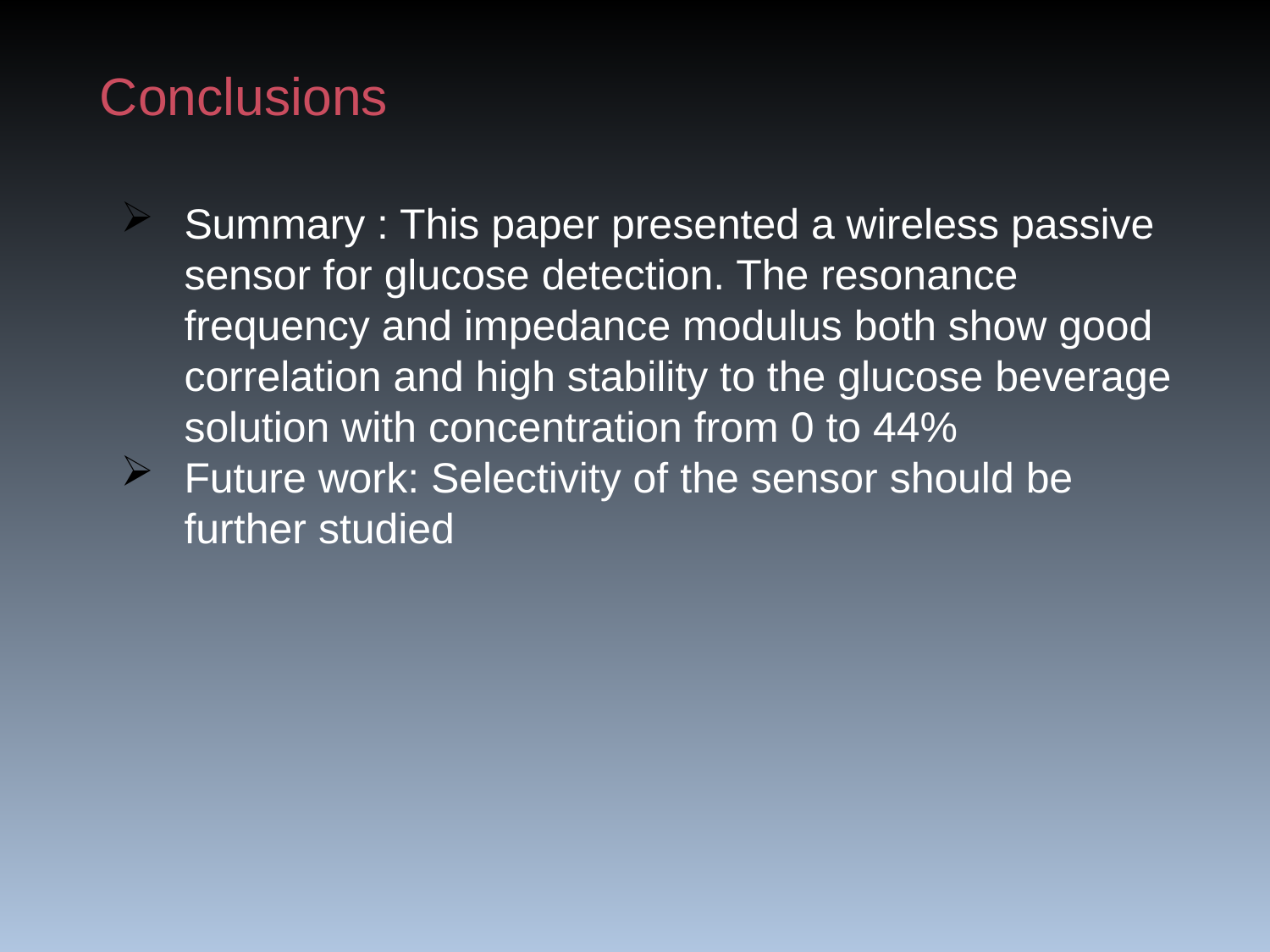

Conclusions
Summary : This paper presented a wireless passive sensor for glucose detection. The resonance frequency and impedance modulus both show good correlation and high stability to the glucose beverage solution with concentration from 0 to 44%
Future work: Selectivity of the sensor should be further studied